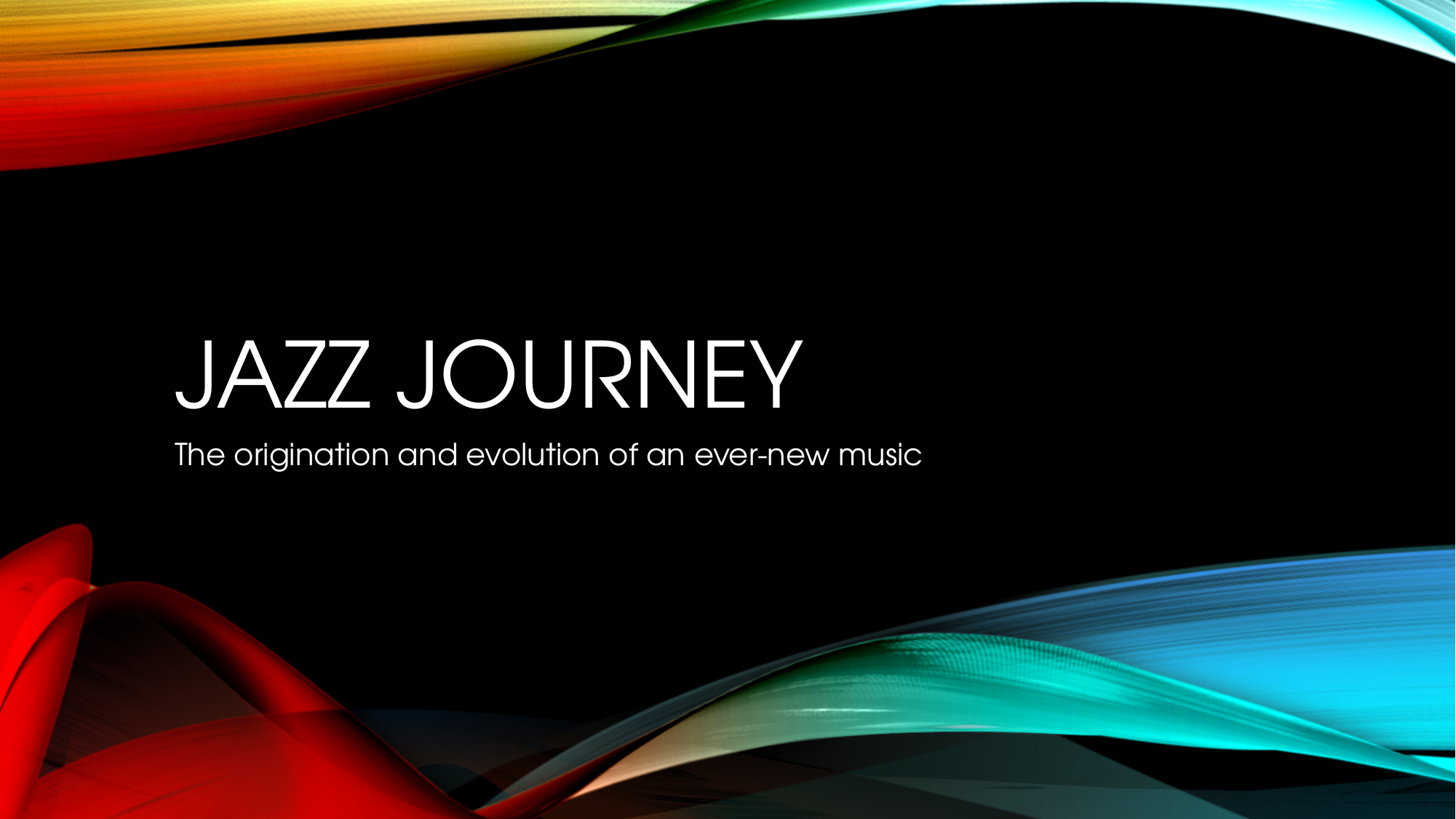

# Jazz Journey
The origination and evolution of an ever-new music